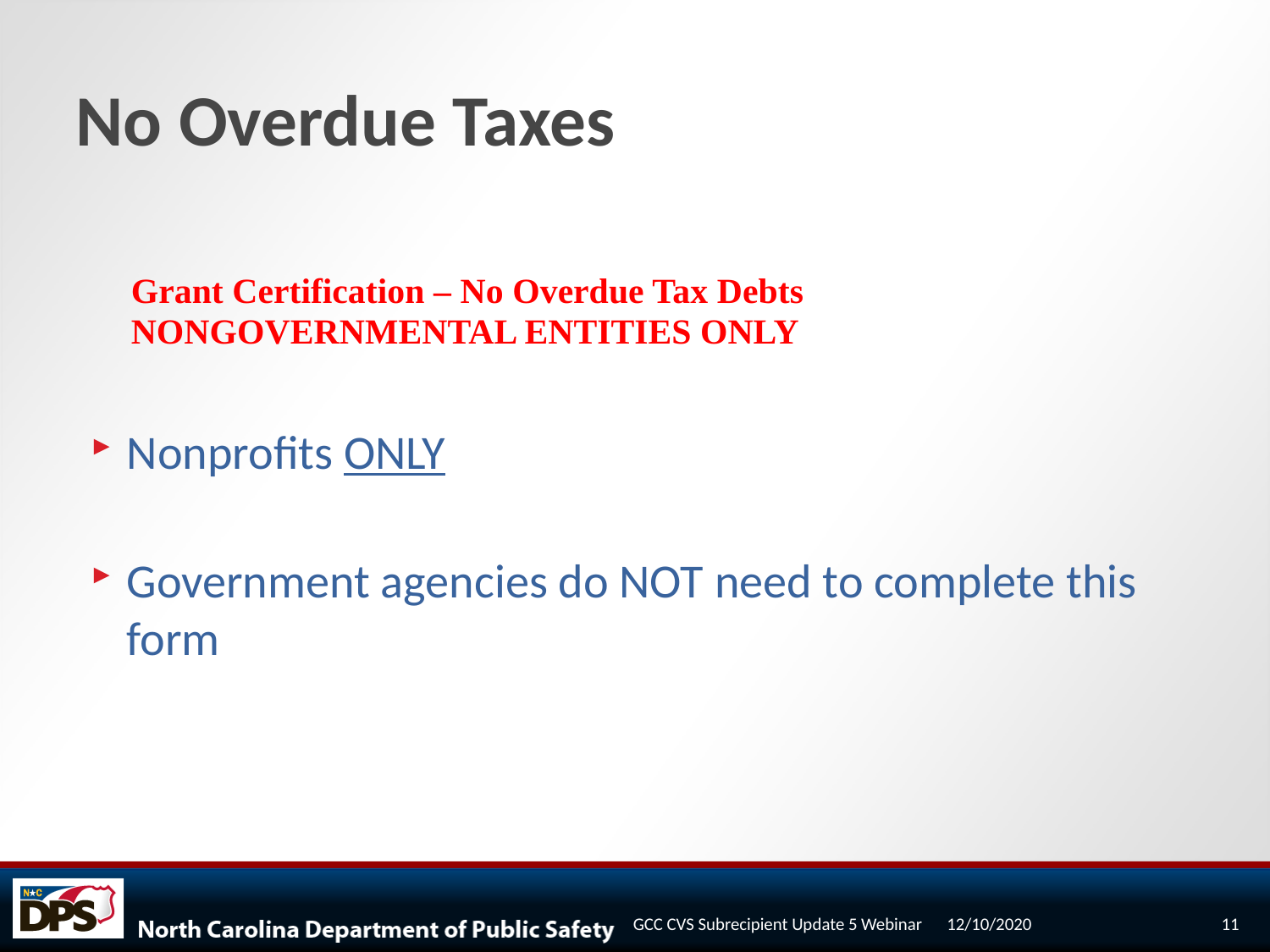

# No Overdue Taxes

Grant Certification – No Overdue Tax Debts
NONGOVERNMENTAL ENTITIES ONLY

Nonprofits ONLY

Government agencies do NOT need to complete this form
12/10/2020
11
GCC CVS Subrecipient Update 5 Webinar